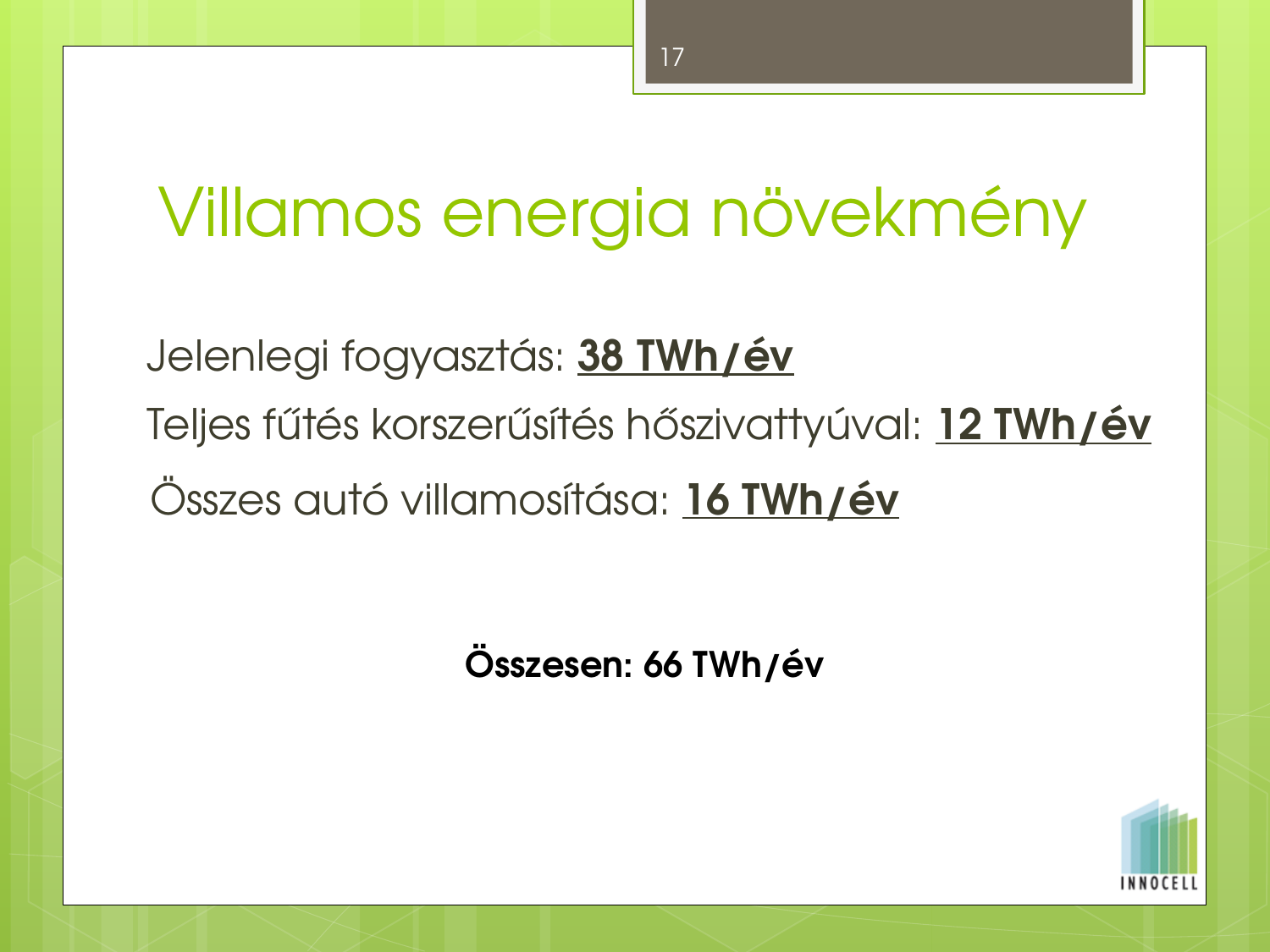

17
# Villamos energia növekmény
Jelenlegi fogyasztás: 38 TWh/év
Teljes fűtés korszerűsítés hőszivattyúval: 12 TWh/év
Összes autó villamosítása: 16 TWh/év
Összesen: 66 TWh/év